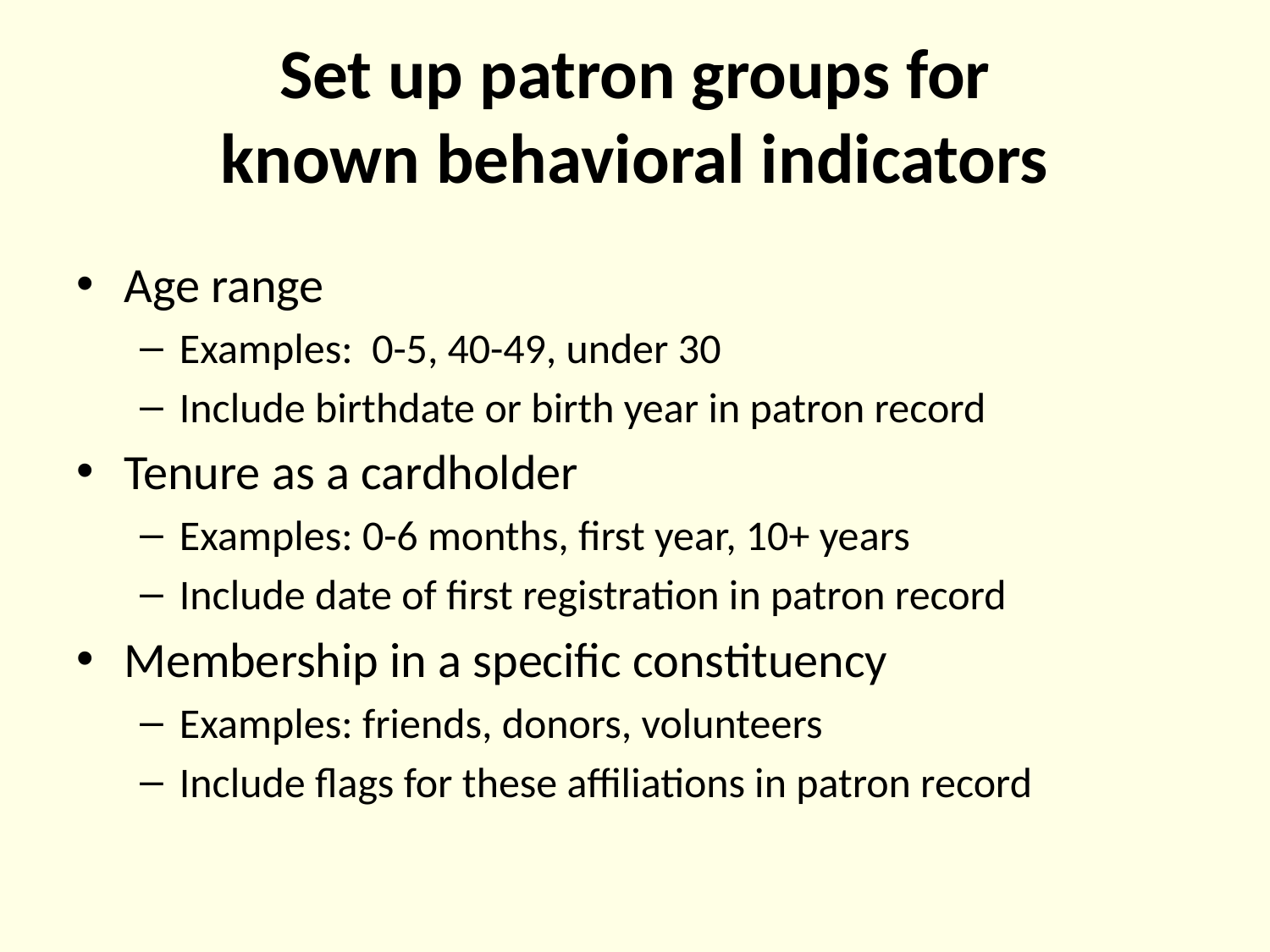

# Set up patron groups for known behavioral indicators
Age range
Examples:  0-5, 40-49, under 30
Include birthdate or birth year in patron record
Tenure as a cardholder
Examples: 0-6 months, first year, 10+ years
Include date of first registration in patron record
Membership in a specific constituency
Examples: friends, donors, volunteers
Include flags for these affiliations in patron record